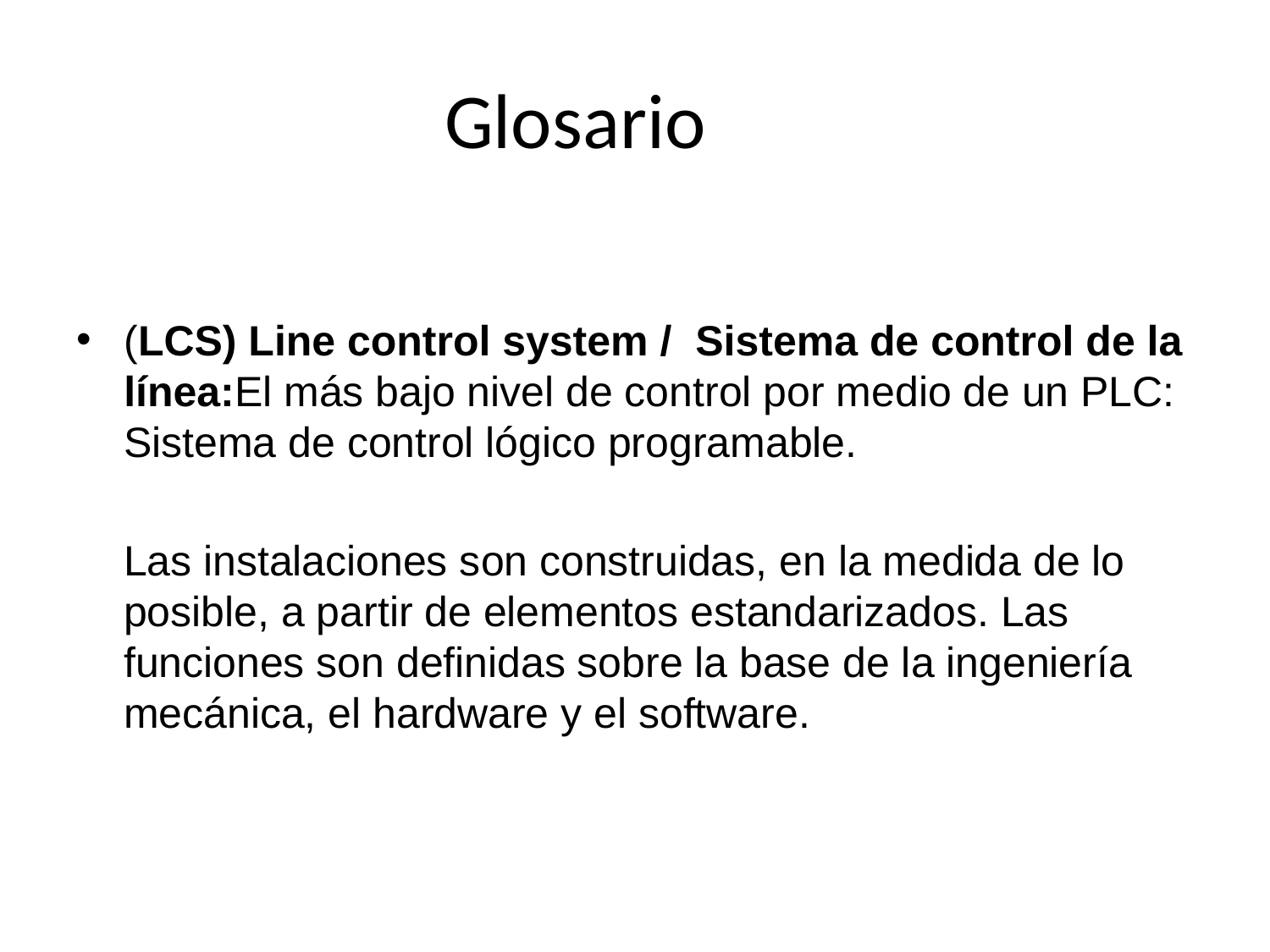

# Glosario

(LCS) Line control system /  Sistema de control de la línea:El más bajo nivel de control por medio de un PLC: Sistema de control lógico programable.

    Las instalaciones son construidas, en la medida de lo posible, a partir de elementos estandarizados. Las funciones son definidas sobre la base de la ingeniería mecánica, el hardware y el software.